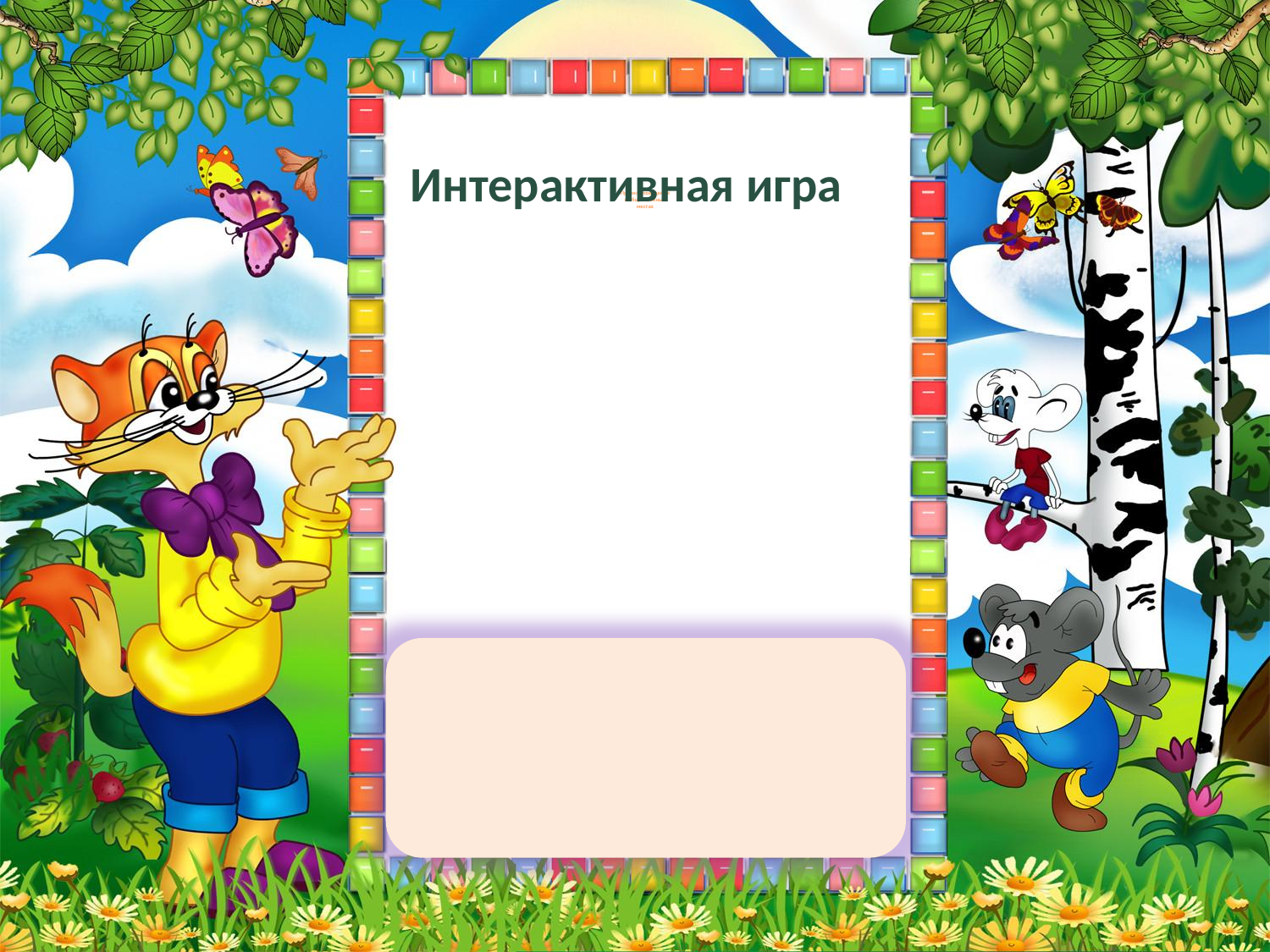

# Правила поведения в общественных местах
Интерактивная игра